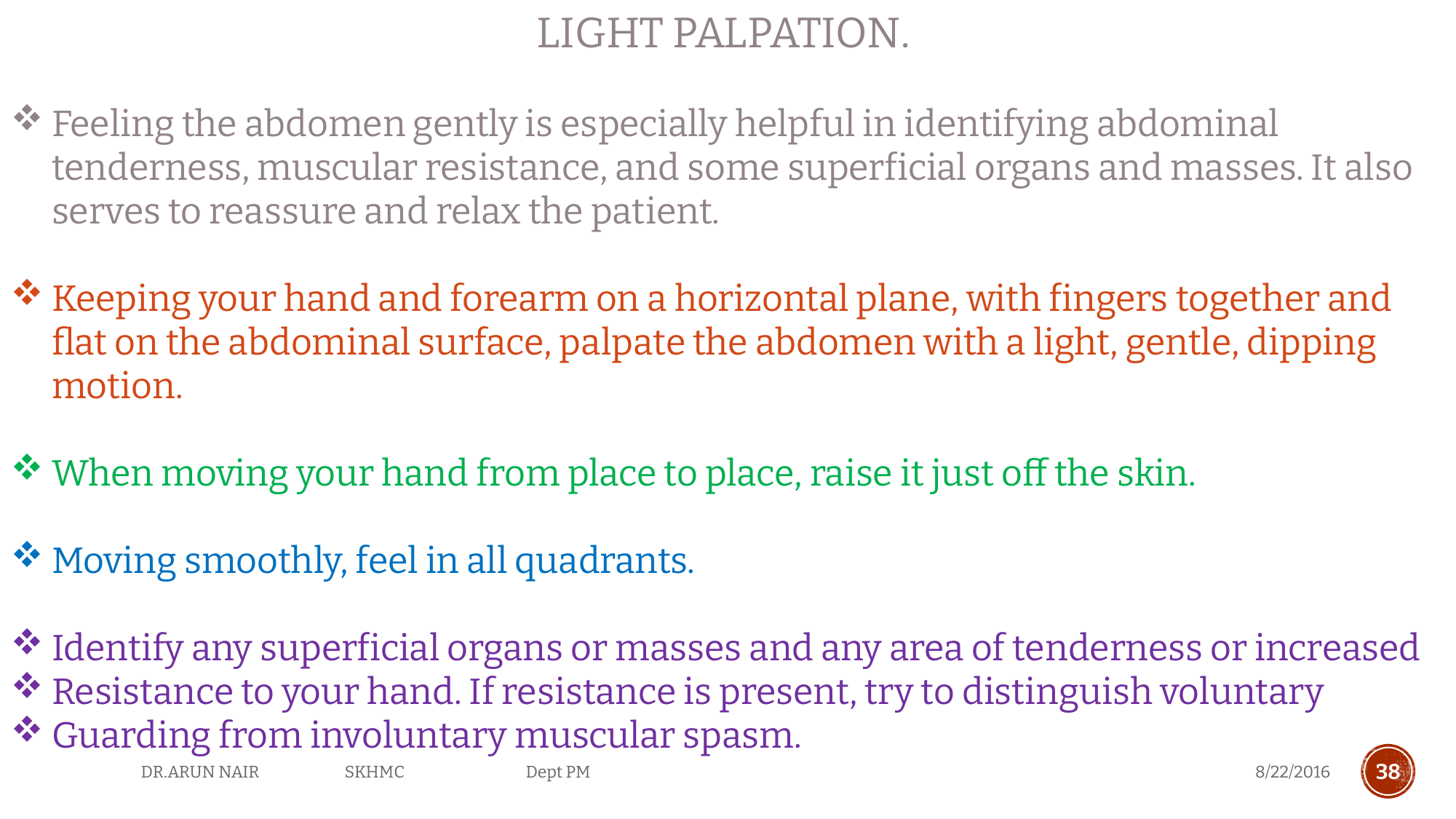

LIGHT PALPATION.

Feeling the abdomen gently is especially helpful in identifying abdominal tenderness, muscular resistance, and some superficial organs and masses. It also serves to reassure and relax the patient.

Keeping your hand and forearm on a horizontal plane, with fingers together and flat on the abdominal surface, palpate the abdomen with a light, gentle, dipping motion.

When moving your hand from place to place, raise it just off the skin.

Moving smoothly, feel in all quadrants.

Identify any superficial organs or masses and any area of tenderness or increased
Resistance to your hand. If resistance is present, try to distinguish voluntary
Guarding from involuntary muscular spasm.
DR.ARUN NAIR                          SKHMC                                     Dept PM
8/22/2016
38